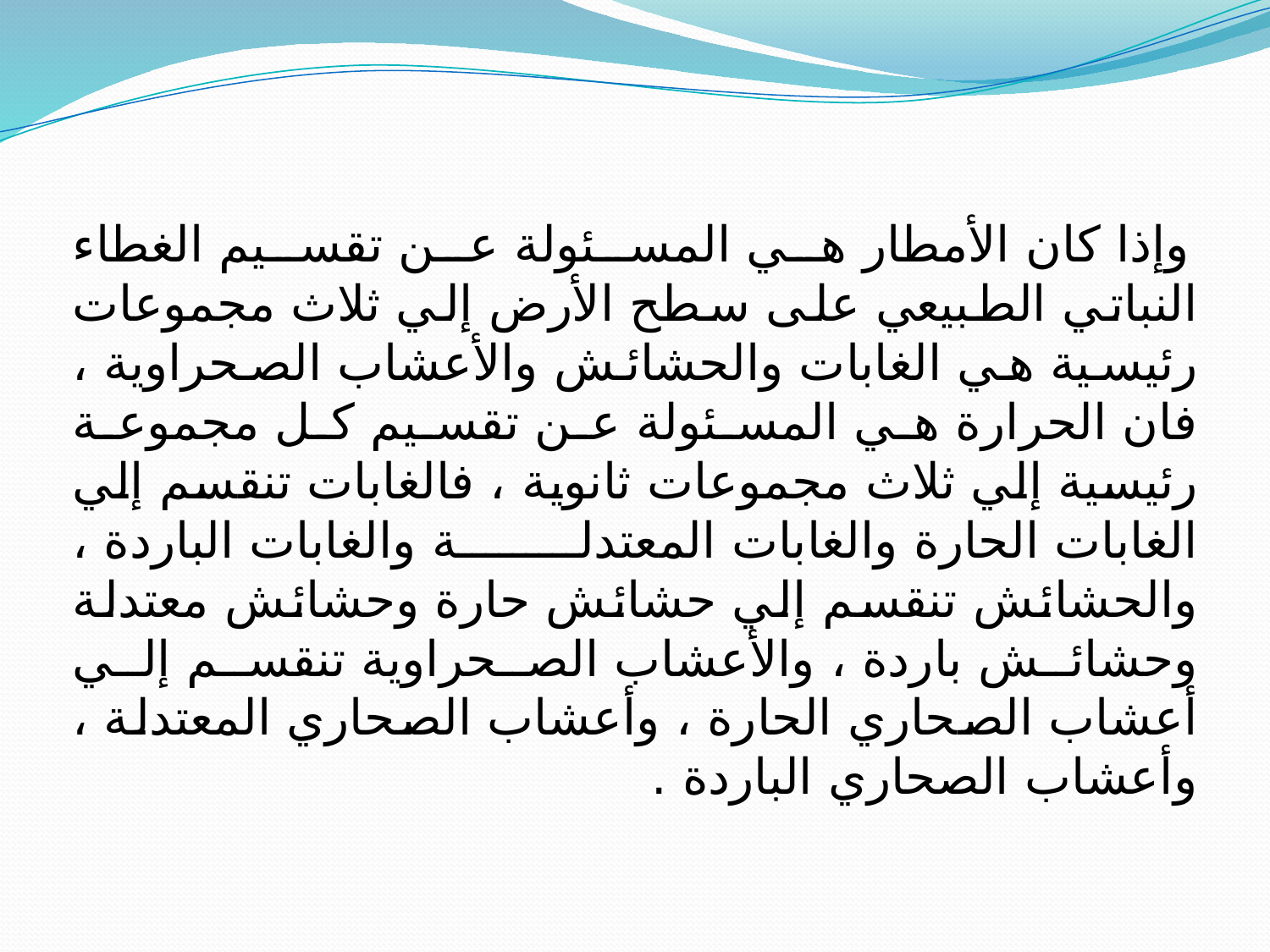

وإذا كان الأمطار هي المسئولة عن تقسيم الغطاء النباتي الطبيعي على سطح الأرض إلي ثلاث مجموعات رئيسية هي الغابات والحشائش والأعشاب الصحراوية ، فان الحرارة هي المسئولة عن تقسيم كل مجموعة رئيسية إلي ثلاث مجموعات ثانوية ، فالغابات تنقسم إلي الغابات الحارة والغابات المعتدلة والغابات الباردة ، والحشائش تنقسم إلي حشائش حارة وحشائش معتدلة وحشائش باردة ، والأعشاب الصحراوية تنقسم إلي أعشاب الصحاري الحارة ، وأعشاب الصحاري المعتدلة ، وأعشاب الصحاري الباردة .